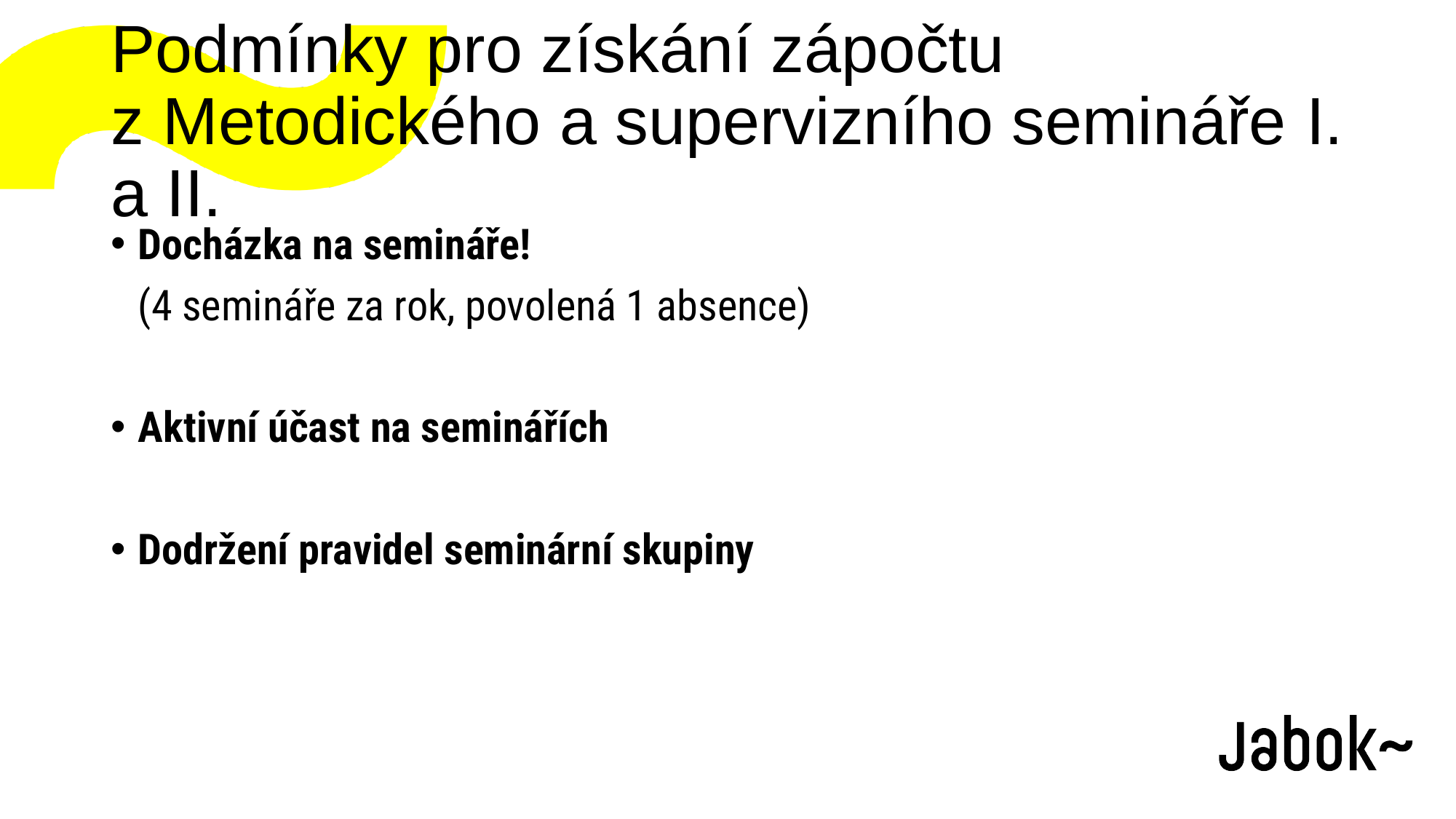

# Podmínky pro získání zápočtu z Metodického a supervizního semináře I. a II.
Docházka na semináře!
	(4 semináře za rok, povolená 1 absence)

Aktivní účast na seminářích

Dodržení pravidel seminární skupiny